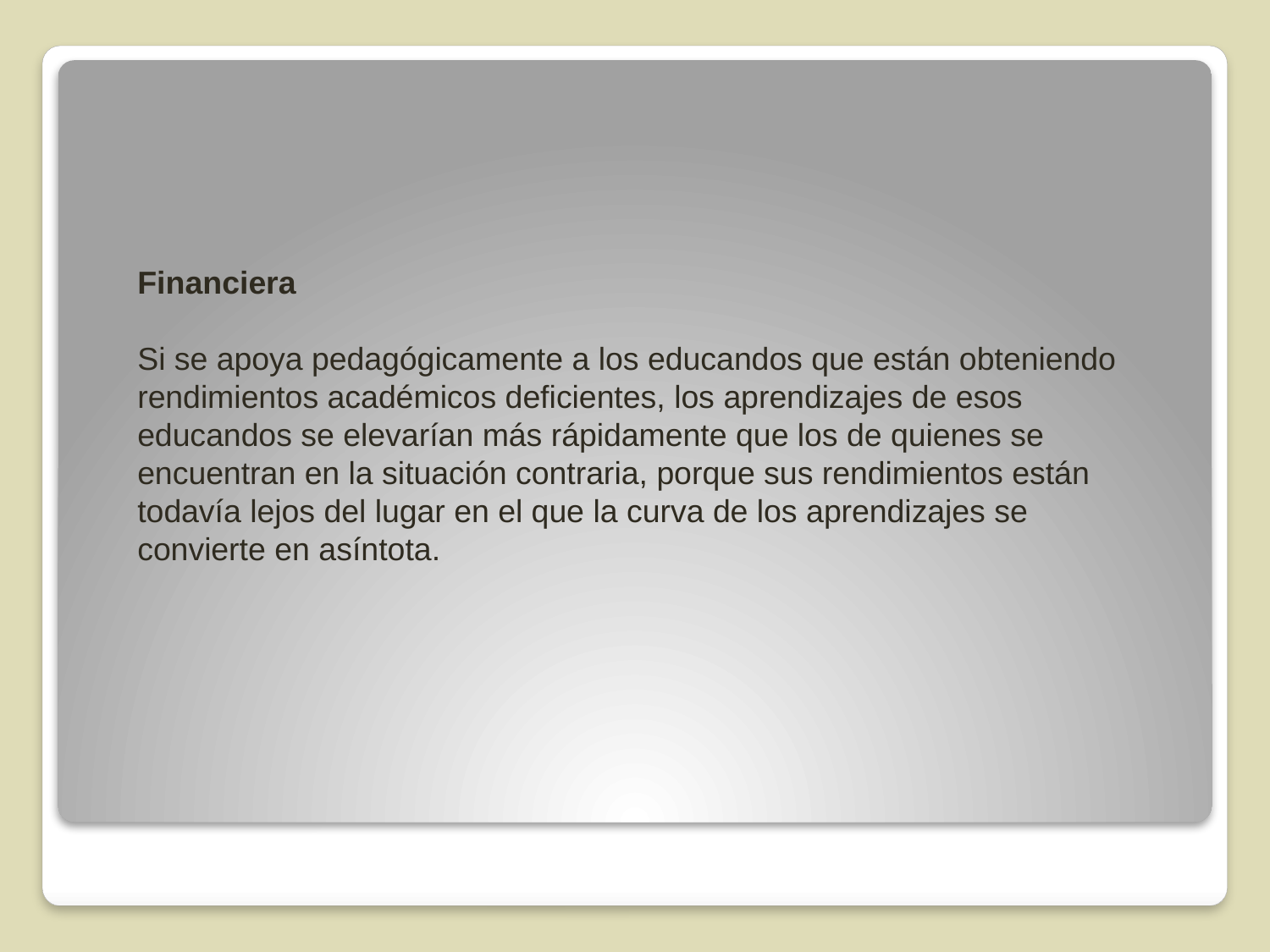

Financiera

Si se apoya pedagógicamente a los educandos que están obteniendo rendimientos académicos deficientes, los aprendizajes de esos educandos se elevarían más rápidamente que los de quienes se encuentran en la situación contraria, porque sus rendimientos están todavía lejos del lugar en el que la curva de los aprendizajes se convierte en asíntota.